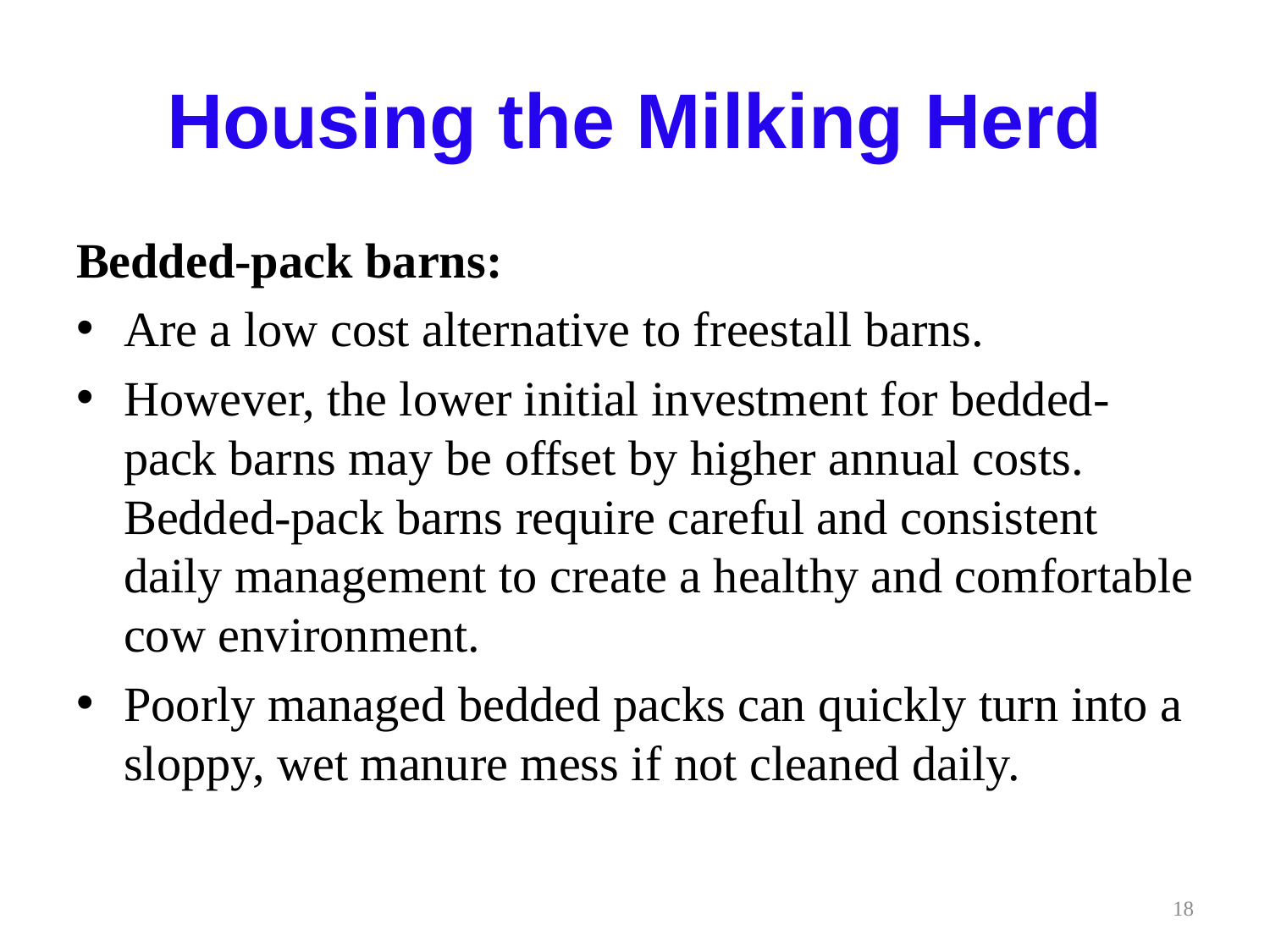

# Housing the Milking Herd
Bedded-pack barns:
Are a low cost alternative to freestall barns.
However, the lower initial investment for bedded-pack barns may be offset by higher annual costs. Bedded-pack barns require careful and consistent daily management to create a healthy and comfortable cow environment.
Poorly managed bedded packs can quickly turn into a sloppy, wet manure mess if not cleaned daily.

18